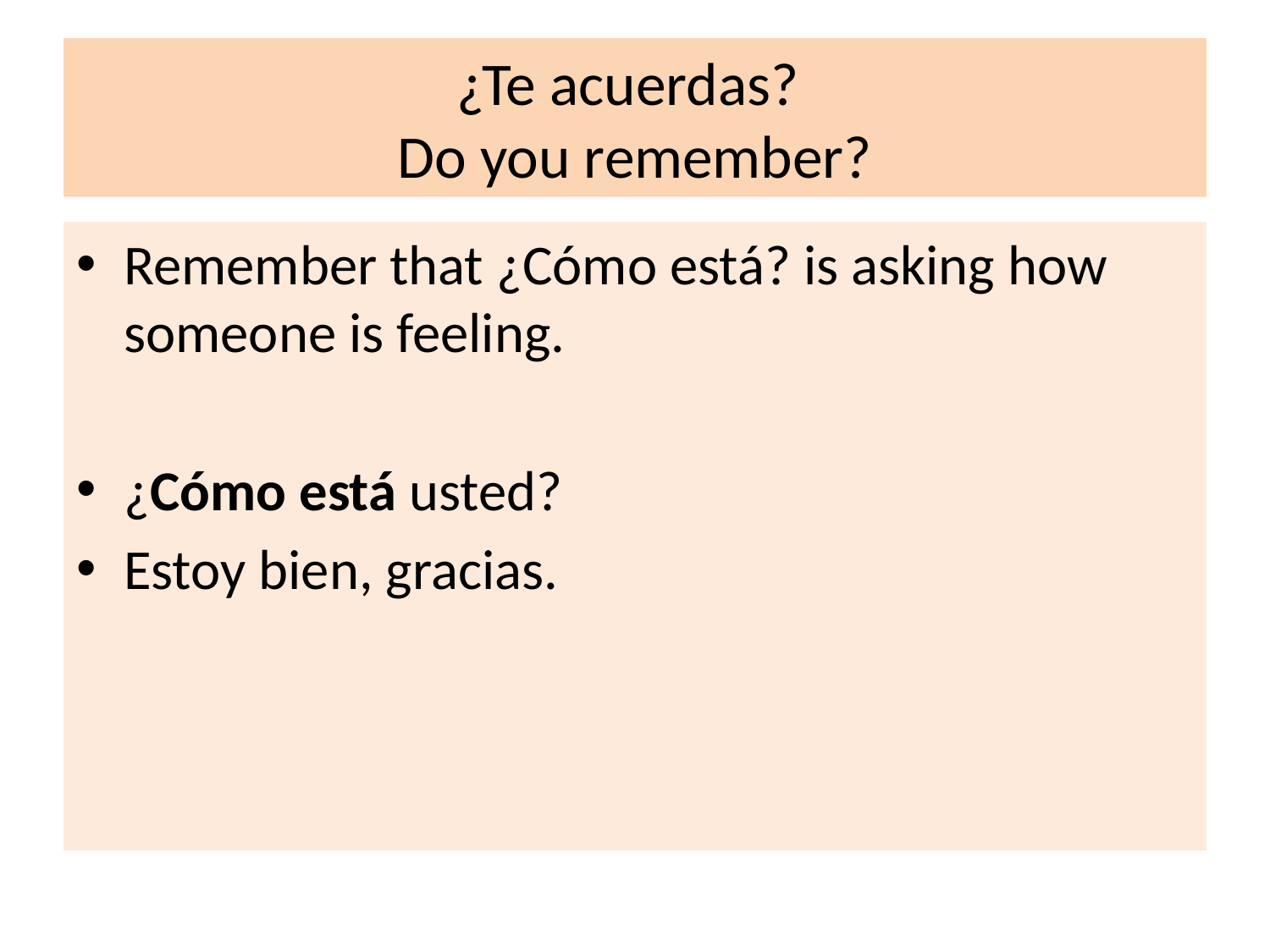

# ¿Te acuerdas? Do you remember?
Remember that ¿Cómo está? is asking how someone is feeling.

¿Cómo está usted?
Estoy bien, gracias.